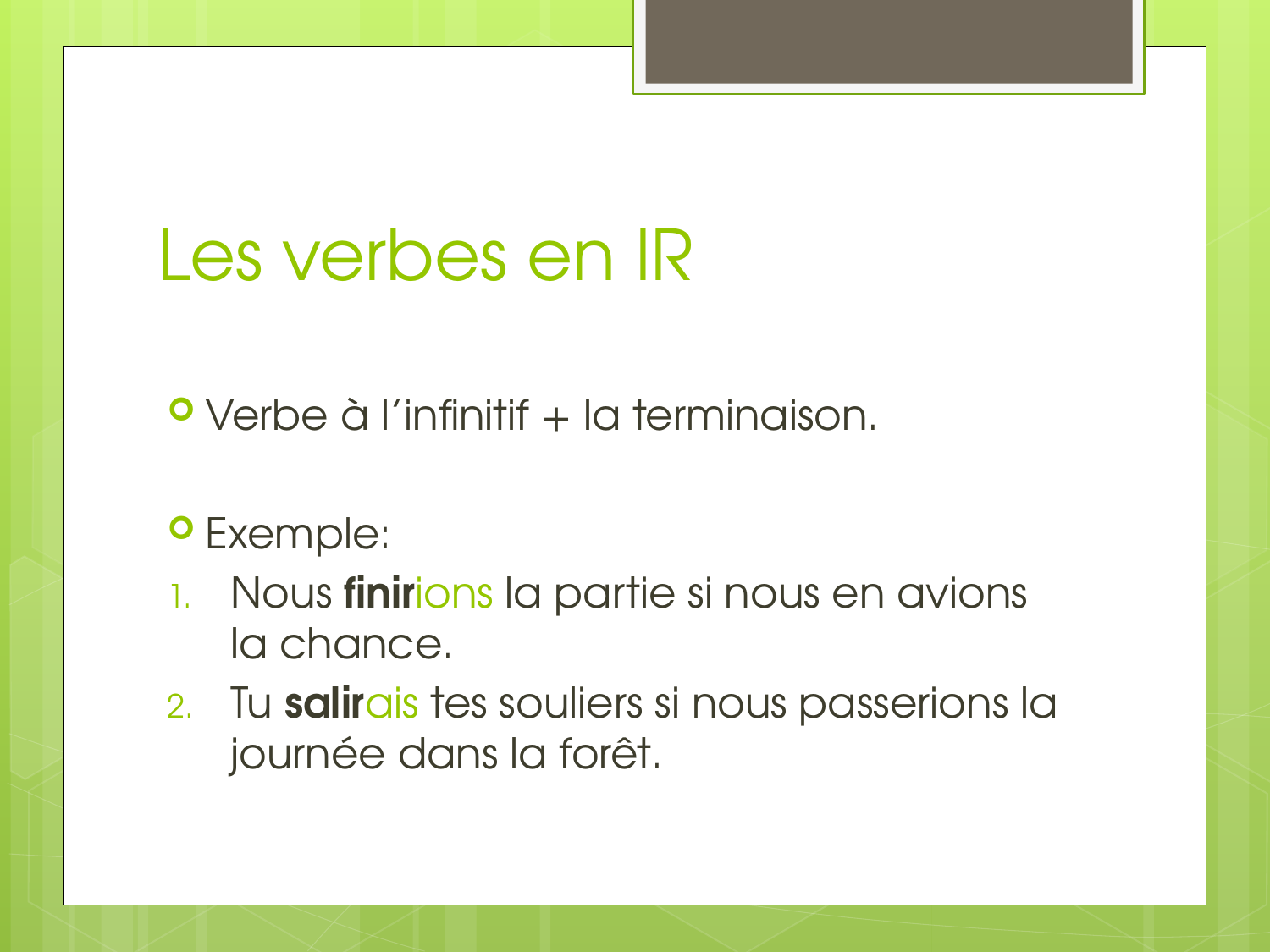

# Les verbes en IR

Verbe à l’infinitif + la terminaison.

Exemple:
Nous finirions la partie si nous en avions la chance.
Tu salirais tes souliers si nous passerions la journée dans la forêt.